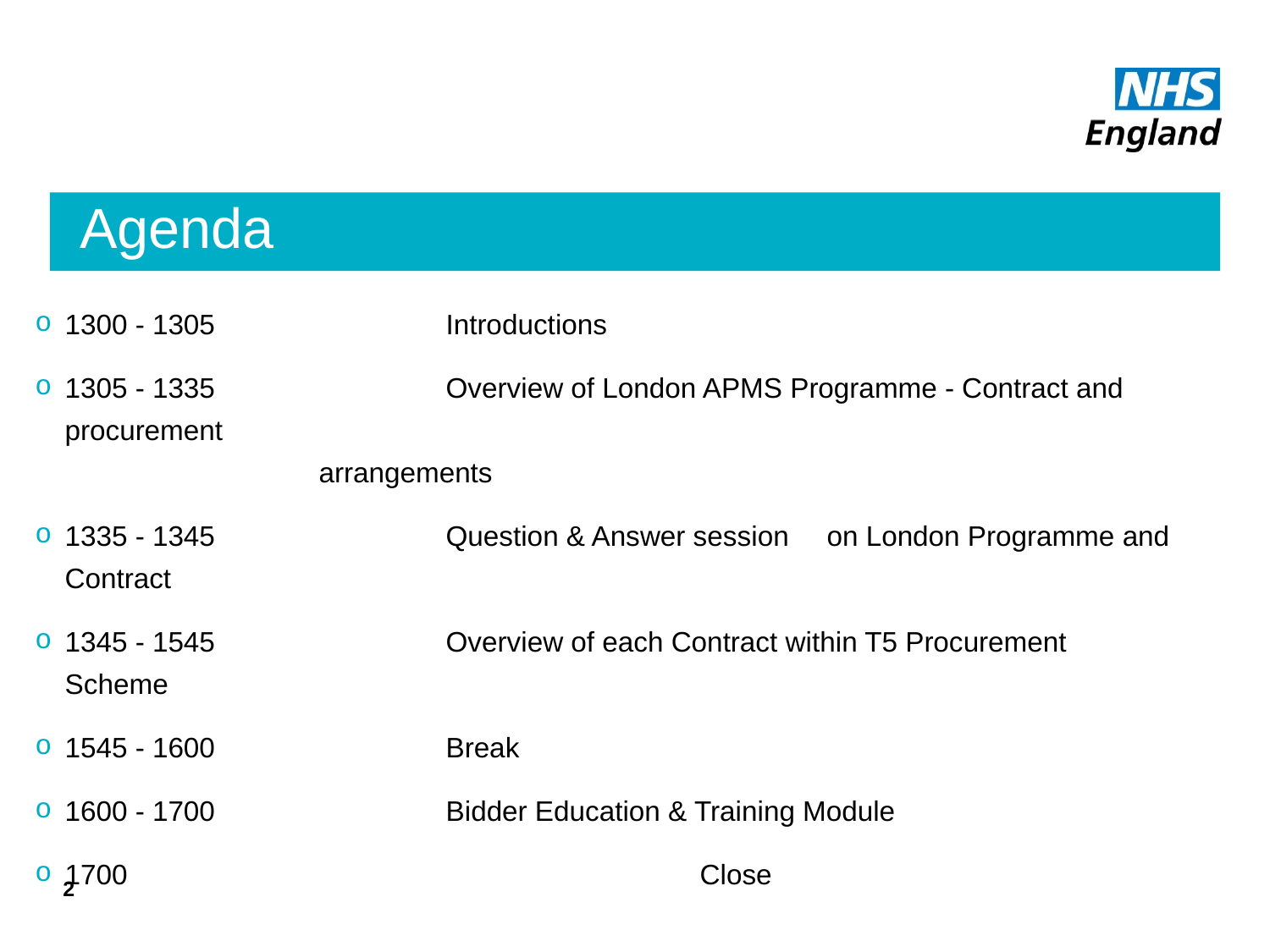

# Agenda
1300 - 1305		Introductions
1305 - 1335		Overview of London APMS Programme - Contract and procurement 									arrangements
1335 - 1345		Question & Answer session	on London Programme and Contract
1345 - 1545		Overview of each Contract within T5 Procurement Scheme
1545 - 1600		Break
1600 - 1700		Bidder Education & Training Module
1700					Close
2